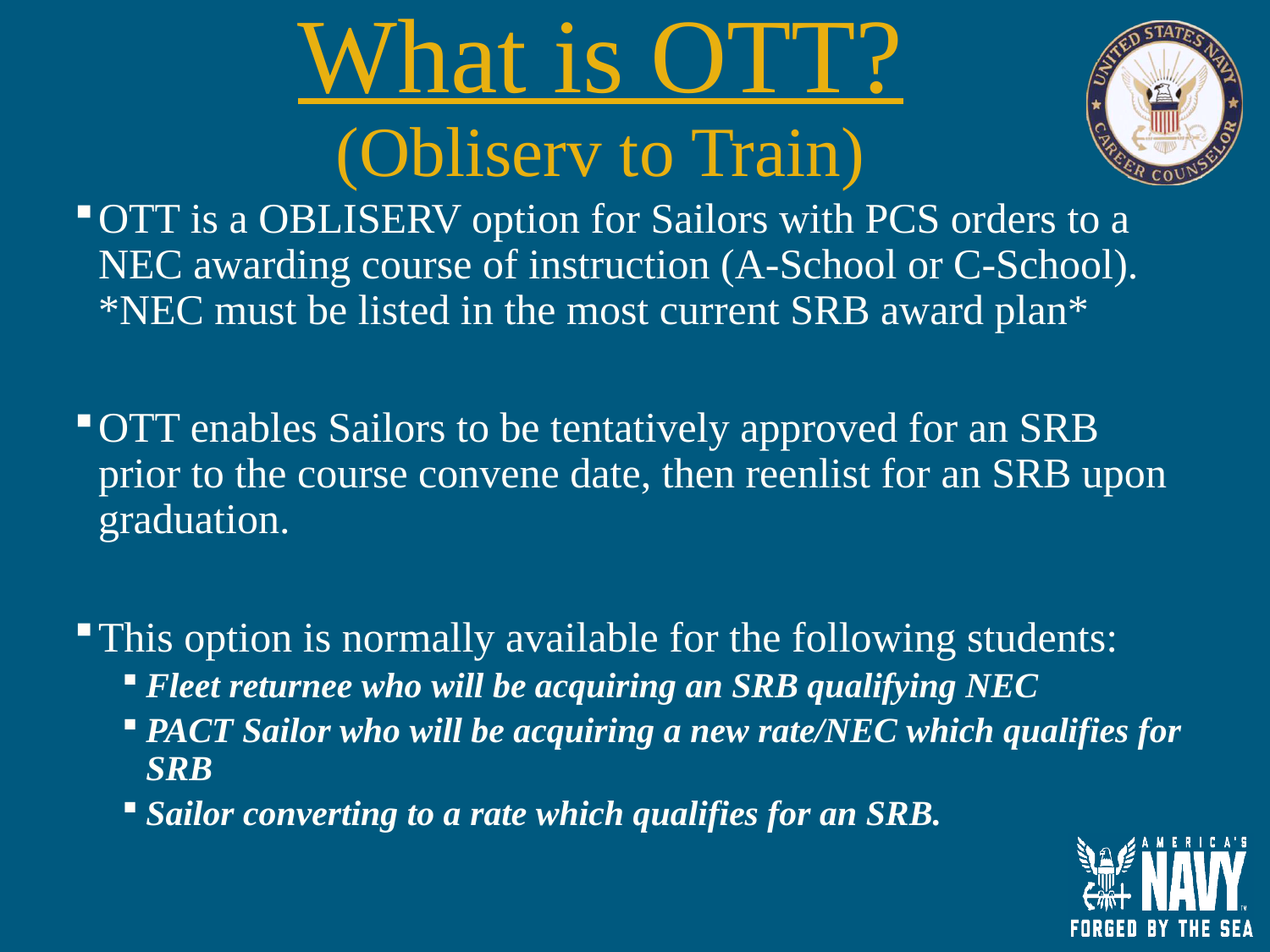

# What is OTT? (Obliserv to Train)
OTT is a OBLISERV option for Sailors with PCS orders to a NEC awarding course of instruction (A-School or C-School). *NEC must be listed in the most current SRB award plan*

OTT enables Sailors to be tentatively approved for an SRB prior to the course convene date, then reenlist for an SRB upon graduation.

This option is normally available for the following students:
Fleet returnee who will be acquiring an SRB qualifying NEC
PACT Sailor who will be acquiring a new rate/NEC which qualifies for SRB
Sailor converting to a rate which qualifies for an SRB.